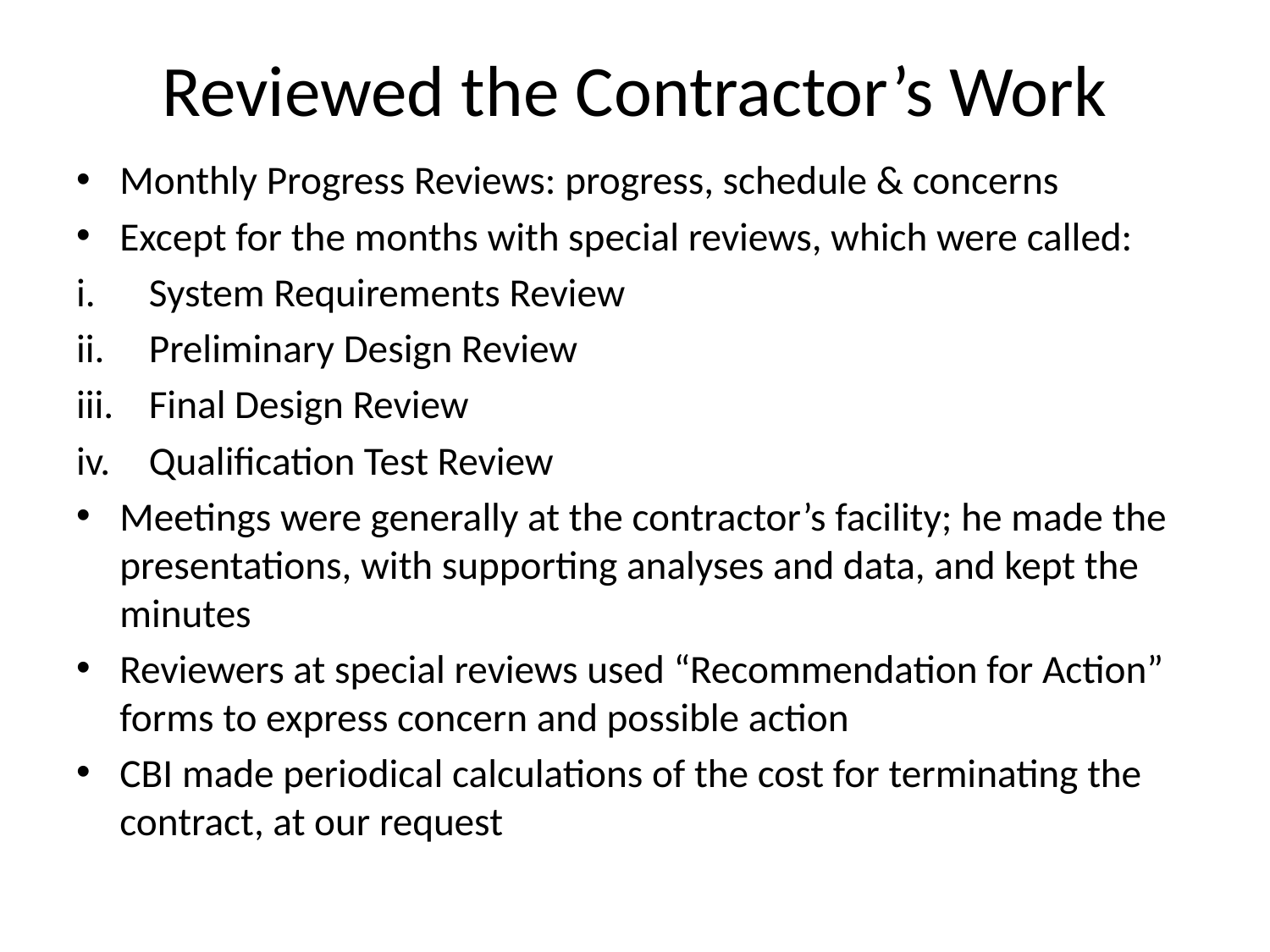

# Reviewed the Contractor’s Work
Monthly Progress Reviews: progress, schedule & concerns
Except for the months with special reviews, which were called:
System Requirements Review
Preliminary Design Review
Final Design Review
Qualification Test Review
Meetings were generally at the contractor’s facility; he made the presentations, with supporting analyses and data, and kept the minutes
Reviewers at special reviews used “Recommendation for Action” forms to express concern and possible action
CBI made periodical calculations of the cost for terminating the contract, at our request